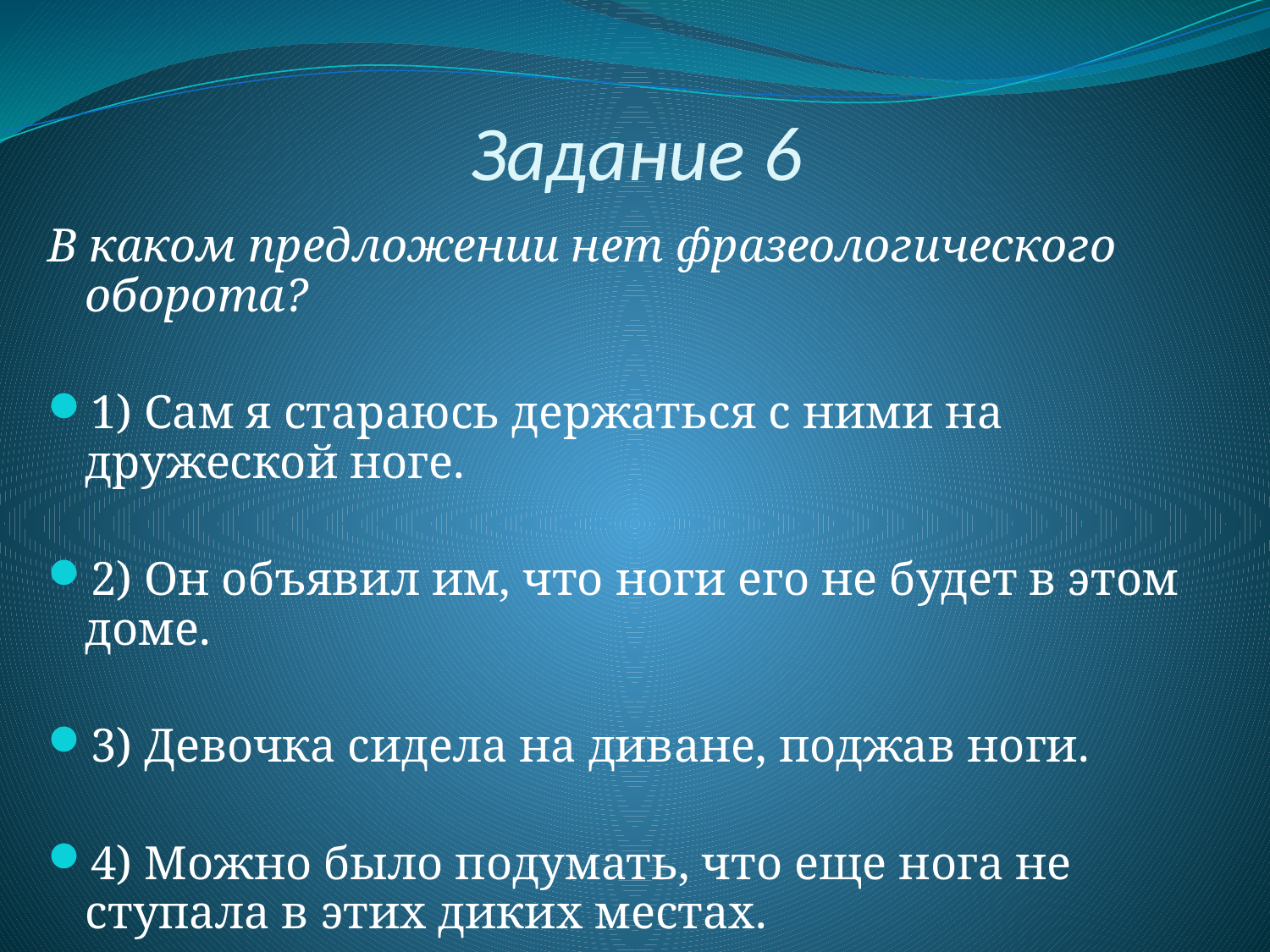

Задание 6
В каком предложении нет фразеологического оборота?

1) Сам я стараюсь держаться с ними на дружеской ноге.

2) Он объявил им, что ноги его не будет в этом доме.

3) Девочка сидела на диване, поджав ноги.

4) Можно было подумать, что еще нога не ступала в этих диких местах.